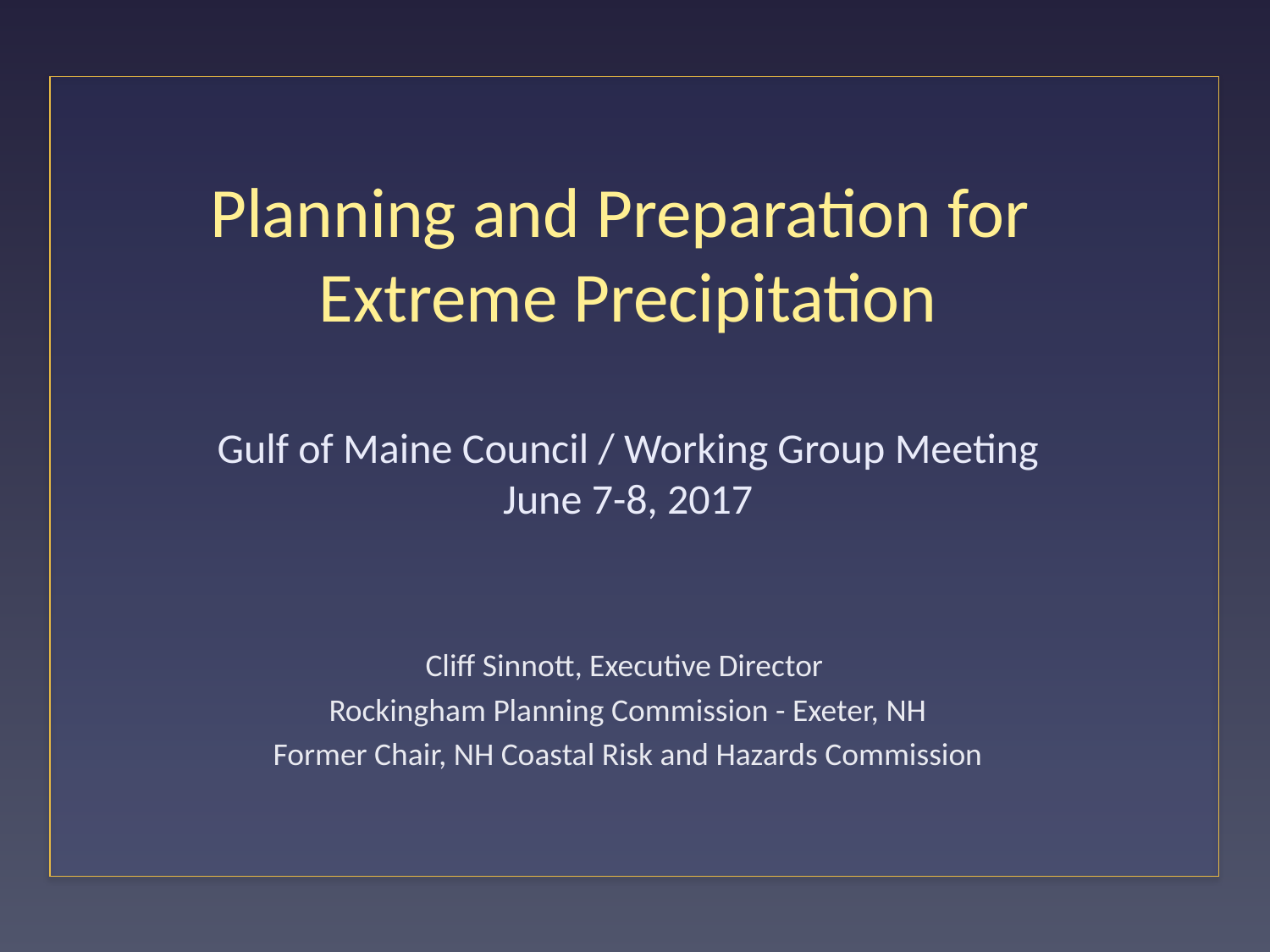

# Planning and Preparation for Extreme Precipitation Gulf of Maine Council / Working Group Meeting June 7-8, 2017

Cliff Sinnott, Executive Director
Rockingham Planning Commission - Exeter, NH
Former Chair, NH Coastal Risk and Hazards Commission